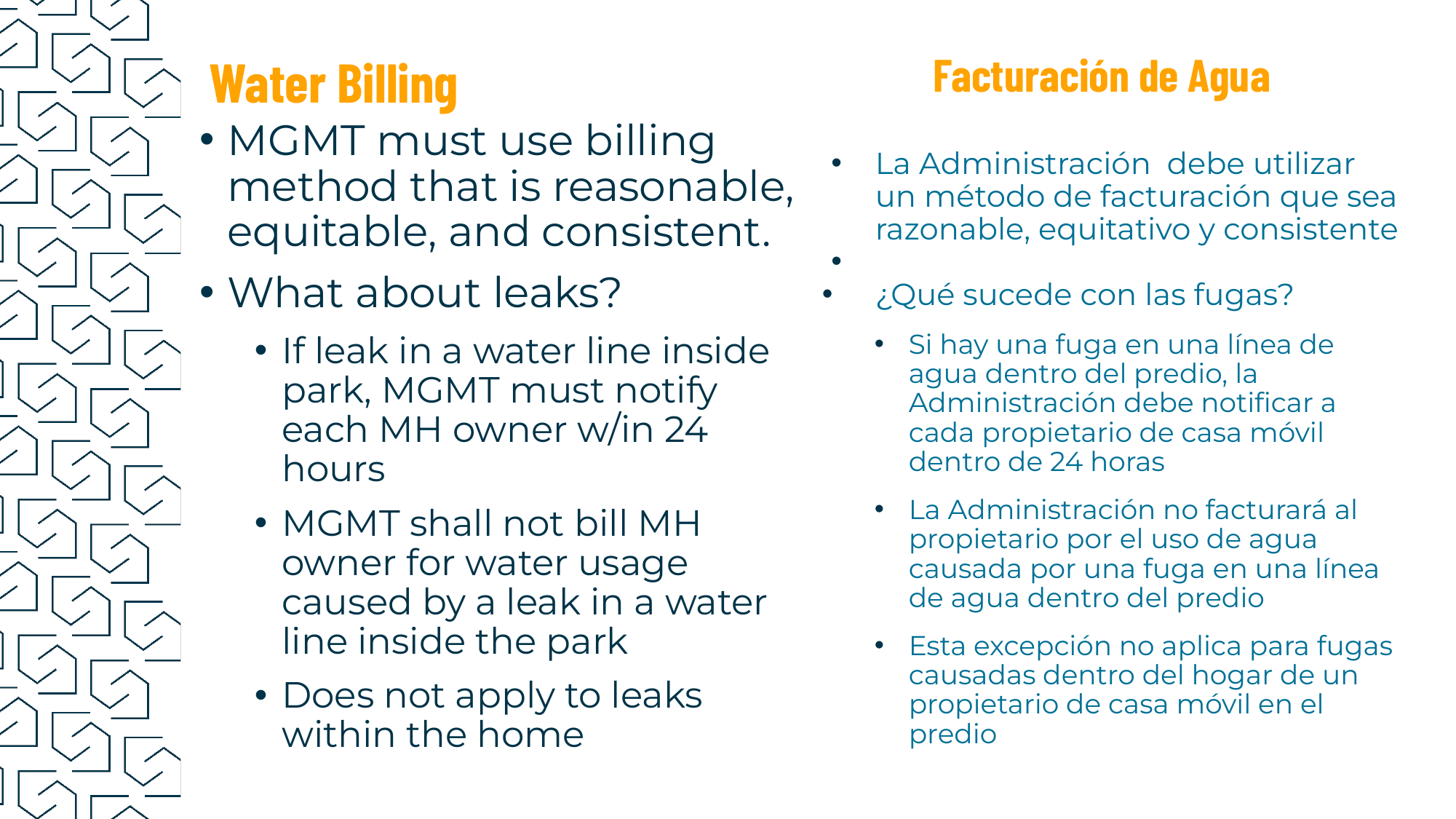

Facturación de Agua
Water Billing
MGMT must use billing method that is reasonable, equitable, and consistent.
What about leaks?
If leak in a water line inside park, MGMT must notify each MH owner w/in 24 hours
MGMT shall not bill MH owner for water usage caused by a leak in a water line inside the park
Does not apply to leaks within the home
La Administración  debe utilizar un método de facturación que sea razonable, equitativo y consistente

¿Qué sucede con las fugas?
Si hay una fuga en una línea de agua dentro del predio, la Administración debe notificar a cada propietario de casa móvil dentro de 24 horas
La Administración no facturará al propietario por el uso de agua causada por una fuga en una línea de agua dentro del predio
Esta excepción no aplica para fugas causadas dentro del hogar de un propietario de casa móvil en el predio